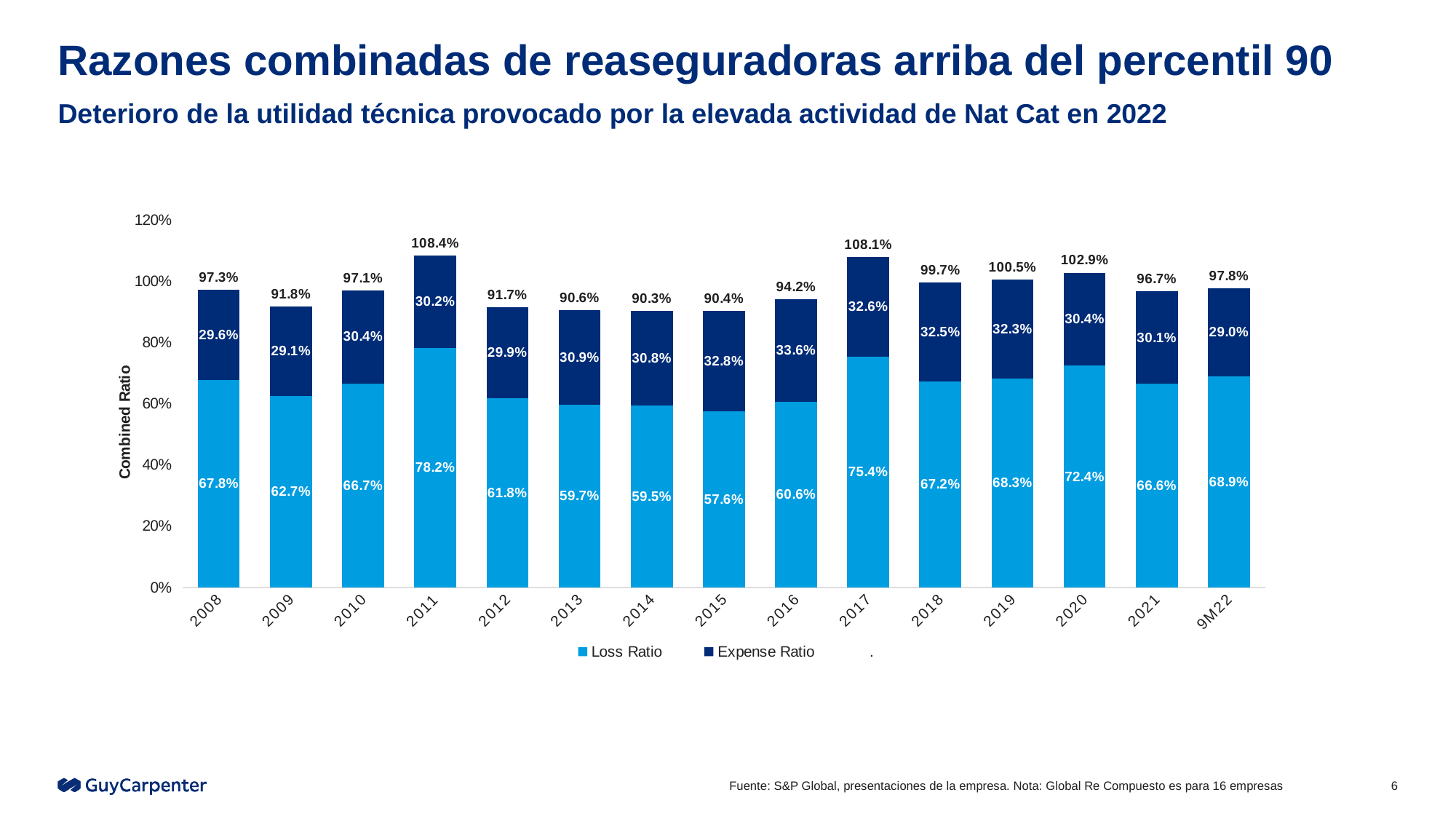

# Razones combinadas de reaseguradoras arriba del percentil 90
Deterioro de la utilidad técnica provocado por la elevada actividad de Nat Cat en 2022

### Chart

| Category | Loss Ratio | Expense Ratio |  |
|---|---|---|---|
| 2008 | 0.6777979622877554 | 0.29561647306629385 | 0.9734144353540493 |
| 2009 | 0.6265595755703851 | 0.2914711288810146 | 0.9180307044513997 |
| 2010 | 0.666904810267301 | 0.3040513518519201 | 0.9709561621192211 |
| 2011 | 0.7823314235338021 | 0.30213342624870093 | 1.0844648497825031 |
| 2012 | 0.617545469361218 | 0.29912428957045667 | 0.9166697589316748 |
| 2013 | 0.5971507307444829 | 0.30879291176897505 | 0.9059436425134579 |
| 2014 | 0.594970267347562 | 0.3078107284456316 | 0.9027809957931935 |
| 2015 | 0.5756638844485041 | 0.3284661748075205 | 0.9041300592560246 |
| 2016 | 0.6063249604908818 | 0.33562591820921456 | 0.9419508787000964 |
| 2017 | 0.754494341887776 | 0.3263446367717978 | 1.0808389786595738 |
| 2018 | 0.6720863270220538 | 0.3246201060858408 | 0.9967064331078948 |
| 2019 | 0.6827520653108067 | 0.3226227480614505 | 1.0053748133722573 |
| 2020 | 0.7243422734939836 | 0.30437095984614476 | 1.0287132333401283 |
| 2021 | 0.6661362345201229 | 0.3012340915092882 | 0.9673703260294112 |
| 9M22 | 0.6885267688076928 | 0.28958318746205625 | 0.9781099562697491 |
Fuente: S&P Global, presentaciones de la empresa. Nota: Global Re Compuesto es para 16 empresas
6